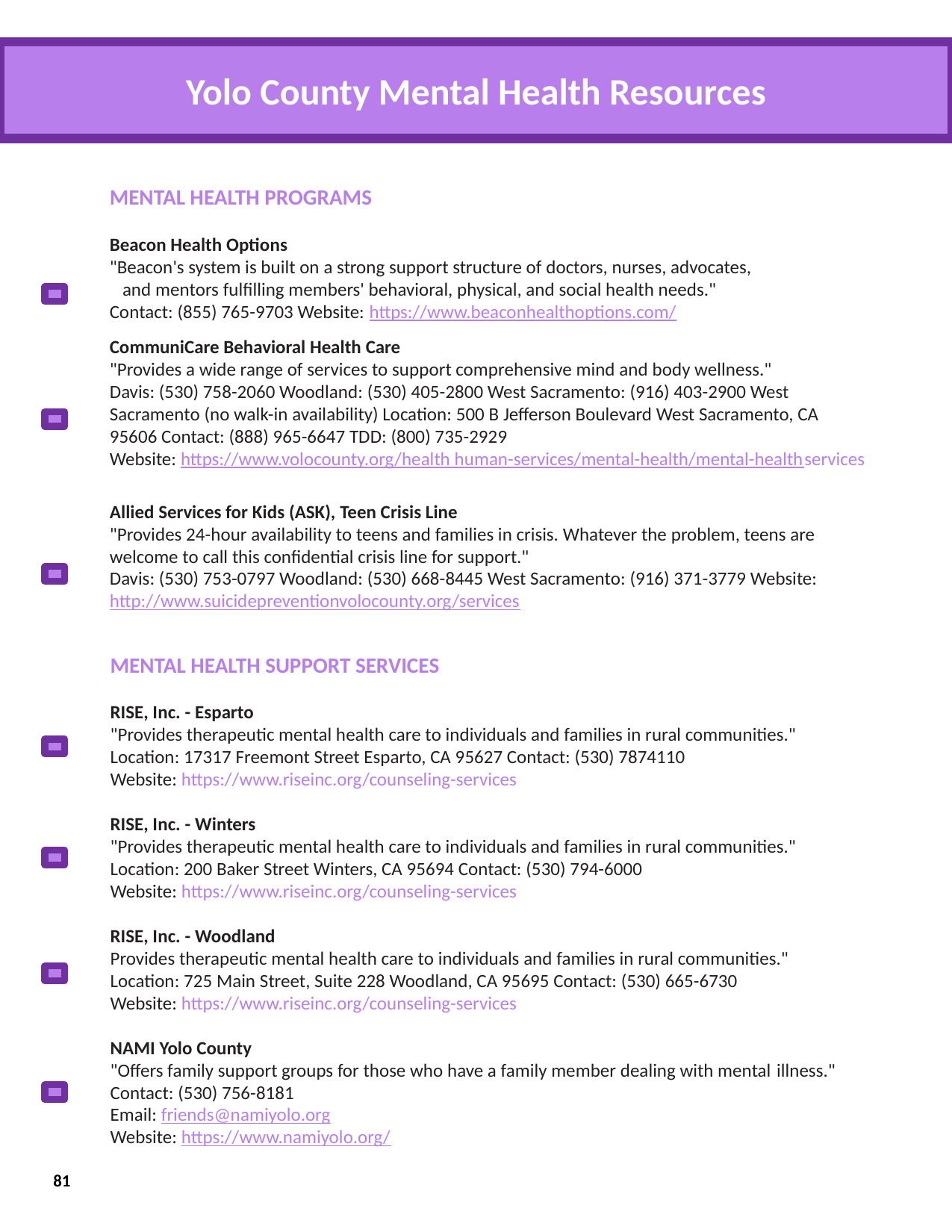

Yolo County Mental Health Resources
MENTAL HEALTH PROGRAMS
Beacon Health Options
"Beacon's system is built on a strong support structure of doctors, nurses, advocates,                              and mentors fulfilling members' behavioral, physical, and social health needs."
Contact: (855) 765-9703 Website: https://www.beaconhealthoptions.com/
CommuniCare Behavioral Health Care
"Provides a wide range of services to support comprehensive mind and body wellness."
Davis: (530) 758-2060 Woodland: (530) 405-2800 West Sacramento: (916) 403-2900 West Sacramento (no walk-in availability) Location: 500 B Jefferson Boulevard West Sacramento, CA 95606 Contact: (888) 965-6647 TDD: (800) 735-2929
Website: https://www.volocounty.org/health human-services/mental-health/mental-healthservices

Allied Services for Kids (ASK), Teen Crisis Line
"Provides 24-hour availability to teens and families in crisis. Whatever the problem, teens are welcome to call this confidential crisis line for support."
Davis: (530) 753-0797 Woodland: (530) 668-8445 West Sacramento: (916) 371-3779 Website: http://www.suicidepreventionvolocounty.org/services

MENTAL HEALTH SUPPORT SERVICES
RISE, Inc. - Esparto
"Provides therapeutic mental health care to individuals and families in rural communities." Location: 17317 Freemont Street Esparto, CA 95627 Contact: (530) 7874110                                    Website: https://www.riseinc.org/counseling-services

RISE, Inc. - Winters
"Provides therapeutic mental health care to individuals and families in rural communities." Location: 200 Baker Street Winters, CA 95694 Contact: (530) 794-6000                                             Website: https://www.riseinc.org/counseling-services

RISE, Inc. - Woodland
Provides therapeutic mental health care to individuals and families in rural communities." Location: 725 Main Street, Suite 228 Woodland, CA 95695 Contact: (530) 665-6730
Website: https://www.riseinc.org/counseling-services

NAMI Yolo County
"Offers family support groups for those who have a family member dealing with mental illness."
Contact: (530) 756-8181
Email: friends@namiyolo.org
Website: https://www.namiyolo.org/

81